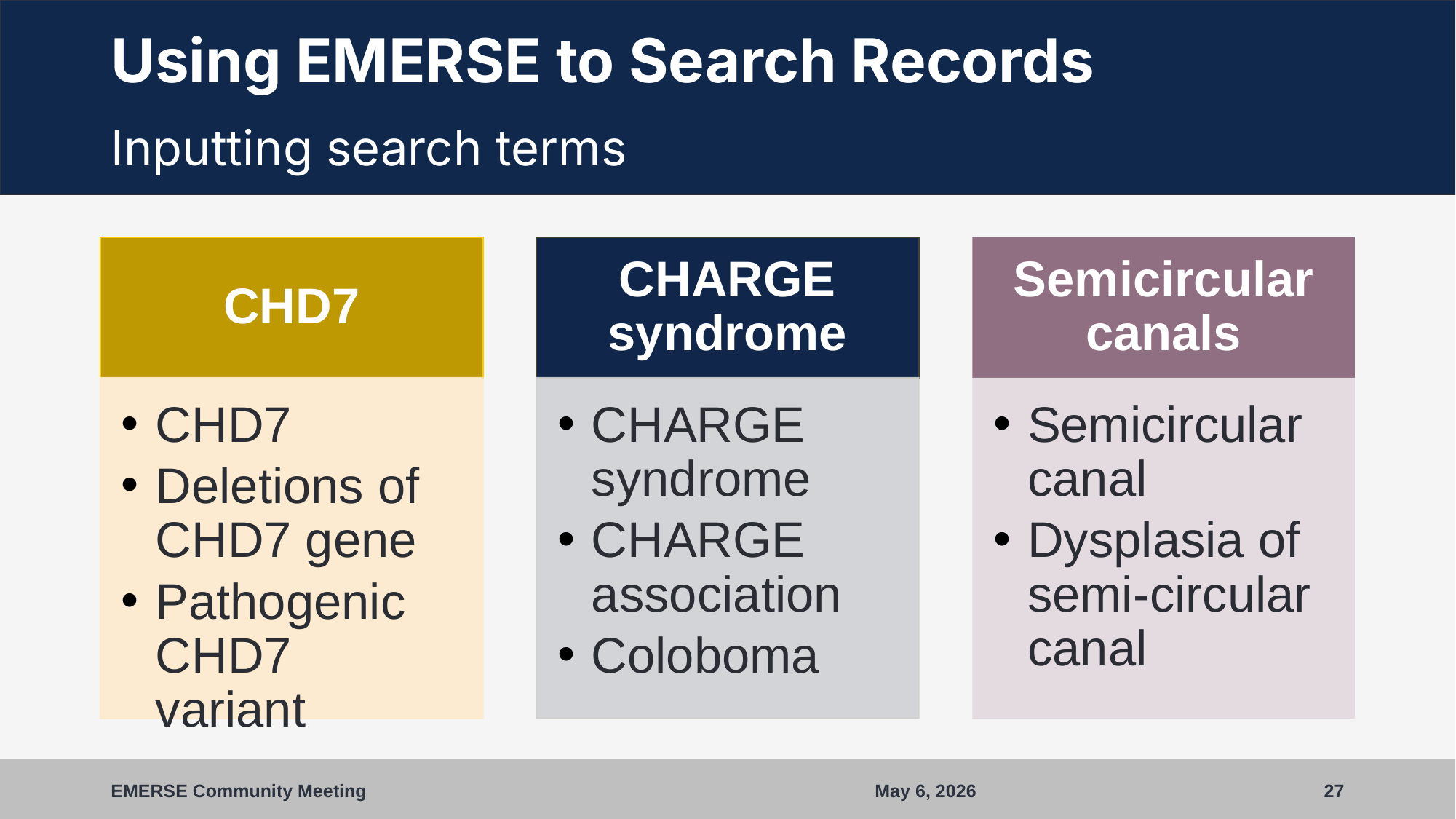

# Using EMERSE to Search Records
Inputting search terms
CHD7
CHD7
Deletions of CHD7 gene
Pathogenic CHD7 variant
CHARGE syndrome
CHARGE syndrome
CHARGE association
Coloboma
Semicircular canals
Semicircular canal
Dysplasia of semi-circular canal
May 6, 2026
EMERSE Community Meeting
27